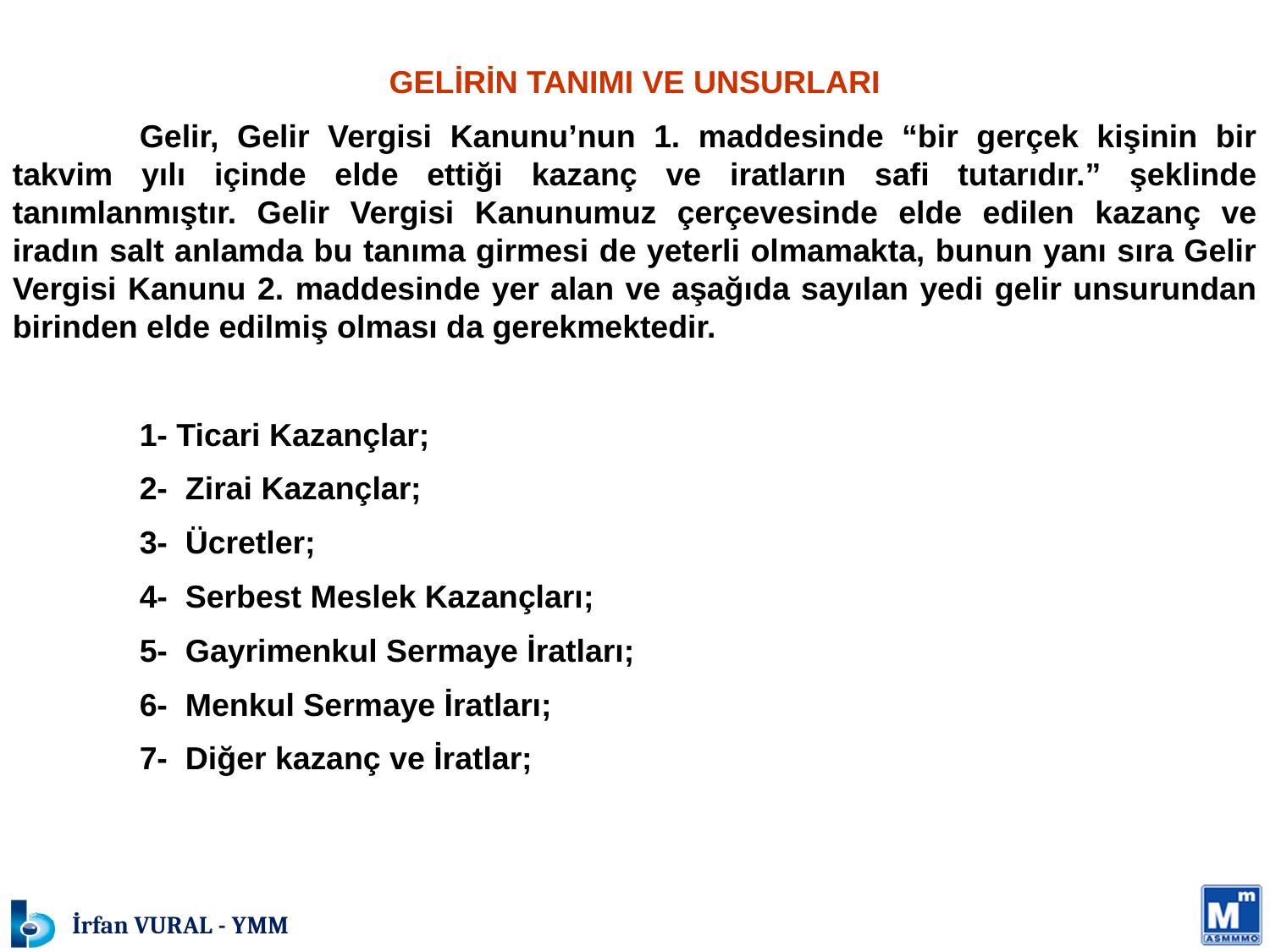

GELİRİN TANIMI VE UNSURLARI
	Gelir, Gelir Vergisi Kanunu’nun 1. maddesinde “bir gerçek kişinin bir takvim yılı içinde elde ettiği kazanç ve iratların safi tutarıdır.” şeklinde tanımlanmıştır. Gelir Vergisi Kanunumuz çerçevesinde elde edilen kazanç ve iradın salt anlamda bu tanıma girmesi de yeterli olmamakta, bunun yanı sıra Gelir Vergisi Kanunu 2. maddesinde yer alan ve aşağıda sayılan yedi gelir unsurundan birinden elde edilmiş olması da gerekmektedir.

	1- Ticari Kazançlar;
	2-  Zirai Kazançlar;
	3-  Ücretler;
	4-  Serbest Meslek Kazançları;
	5-  Gayrimenkul Sermaye İratları;
	6-  Menkul Sermaye İratları;
	7-  Diğer kazanç ve İratlar;